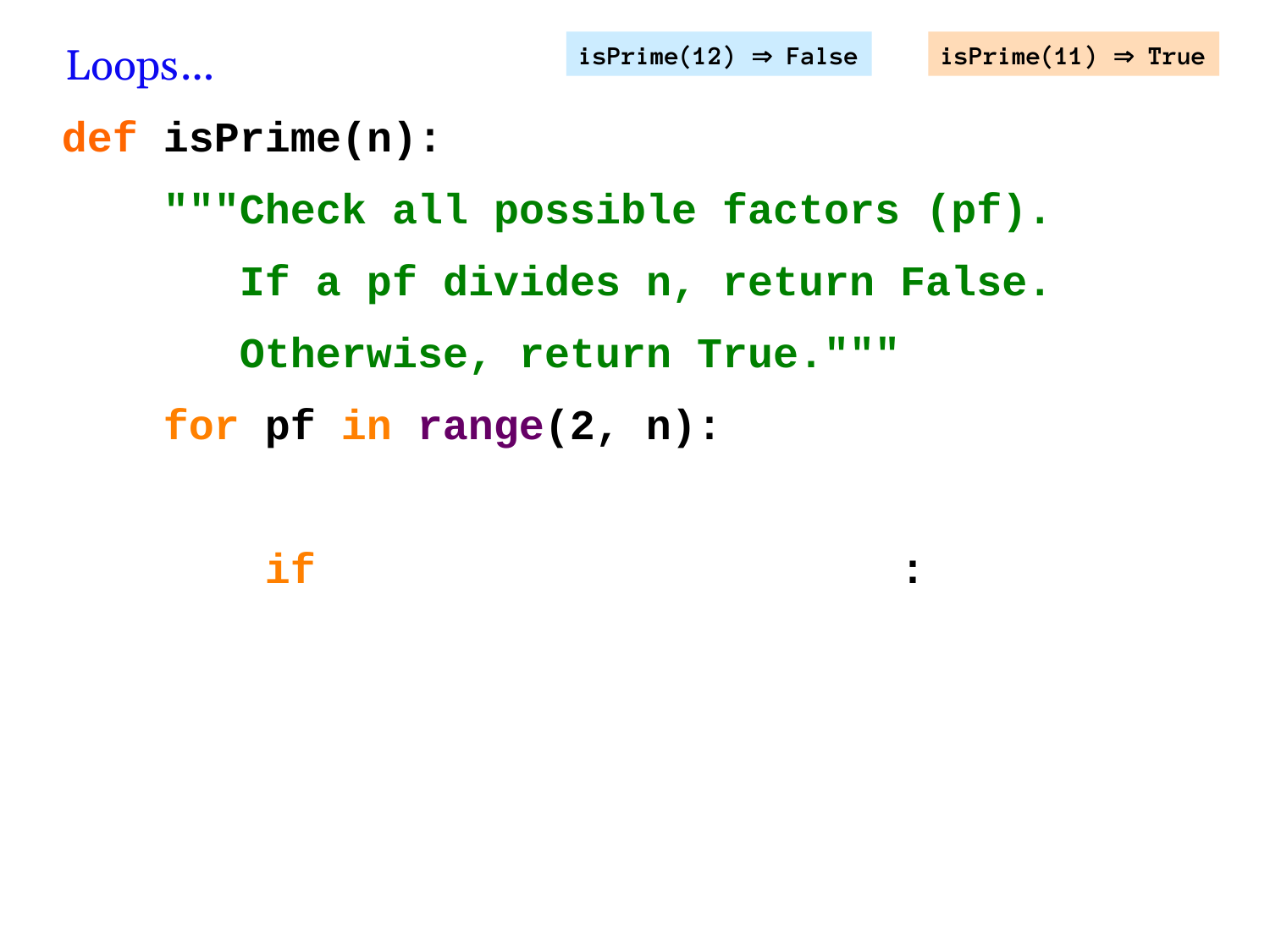

Loops…
isPrime(12) ⇒ False
isPrime(11) ⇒ True
def isPrime(n):
    """Check all possible factors (pf).
       If a pf divides n, return False.
       Otherwise, return True."""
    for pf in range(2, n):

        if                       :